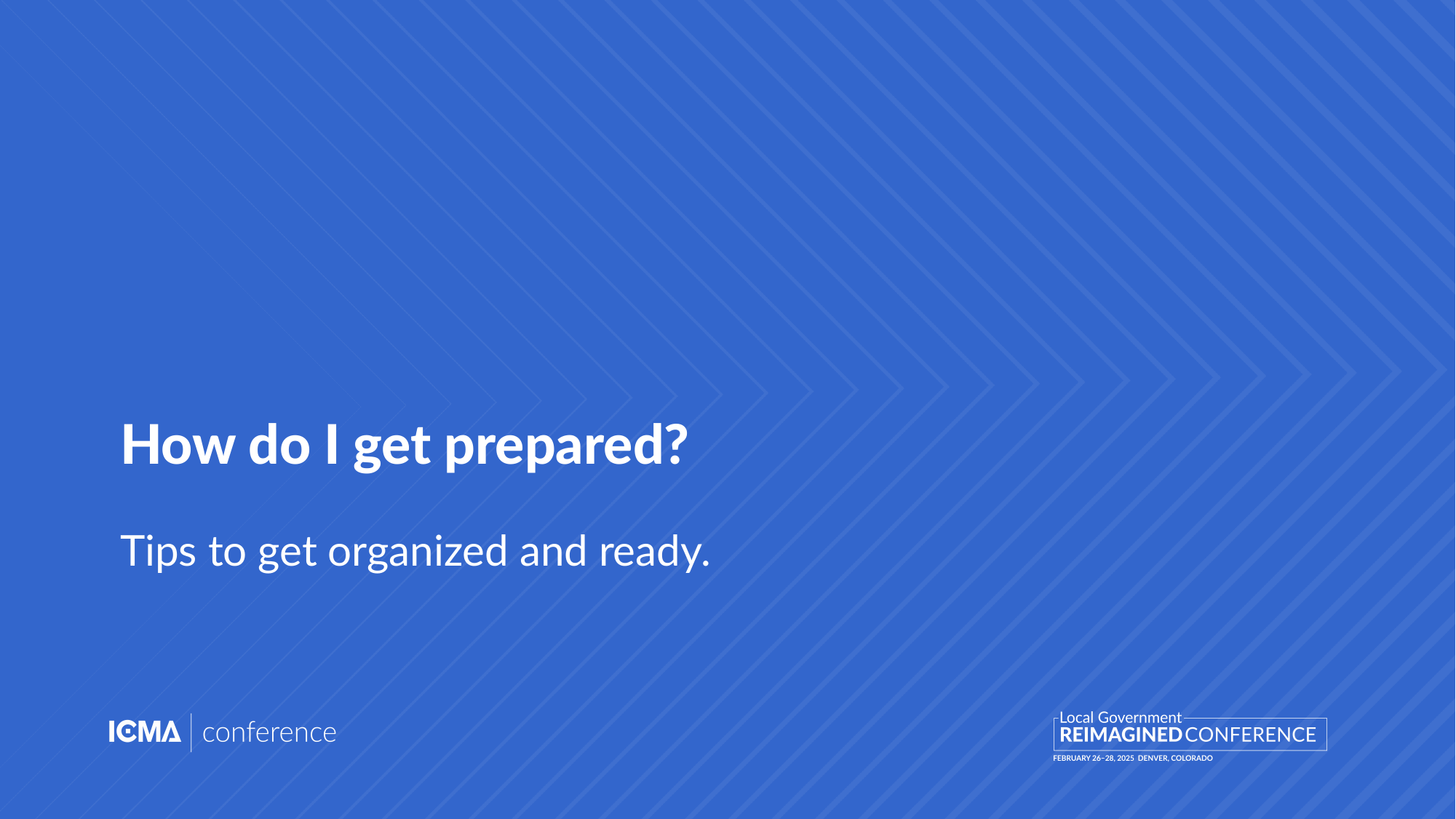

# How do I get prepared?
Tips to get organized and ready.